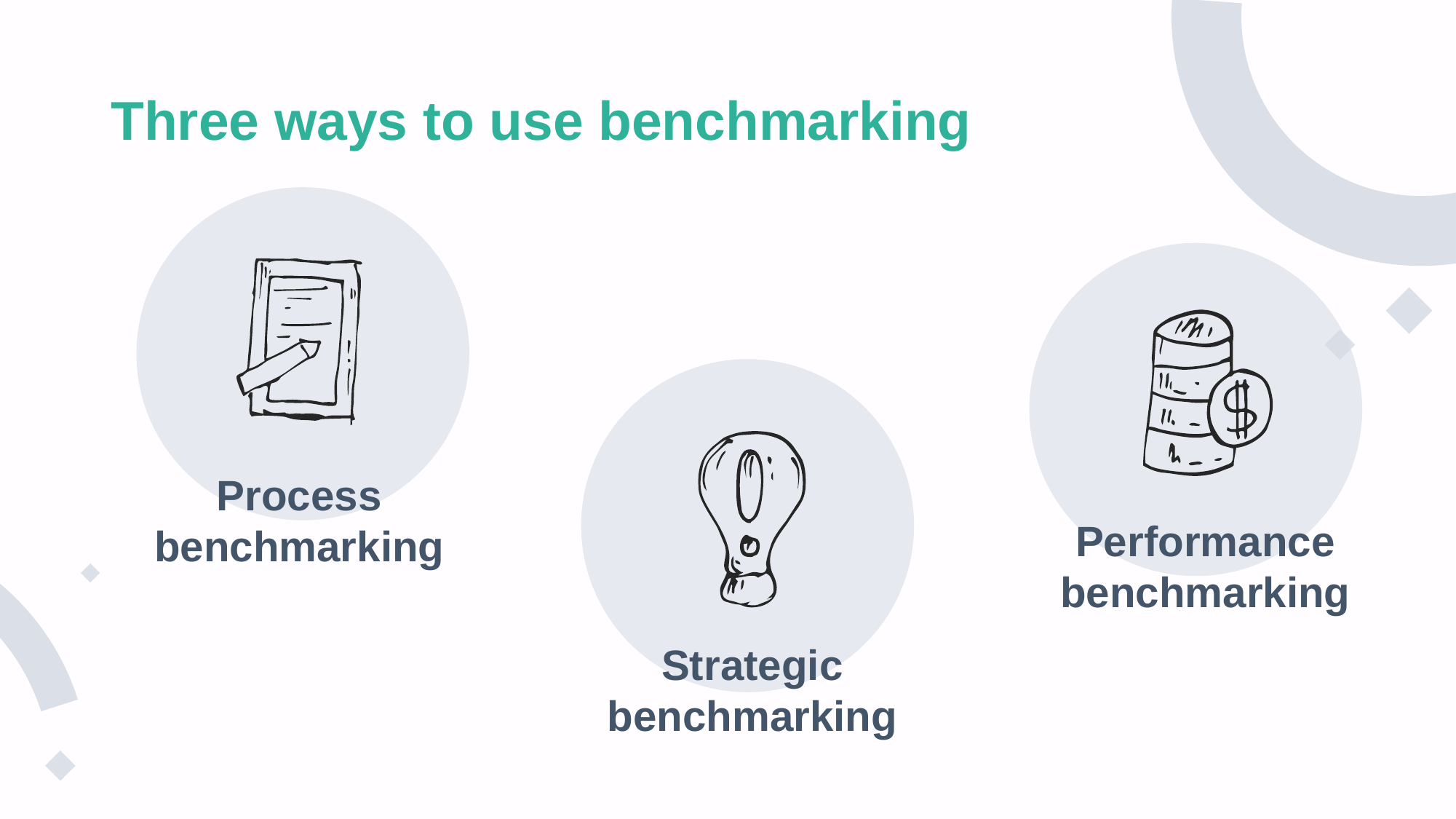

# Three ways to use benchmarking

Process benchmarking

Performance benchmarking
Strategic benchmarking